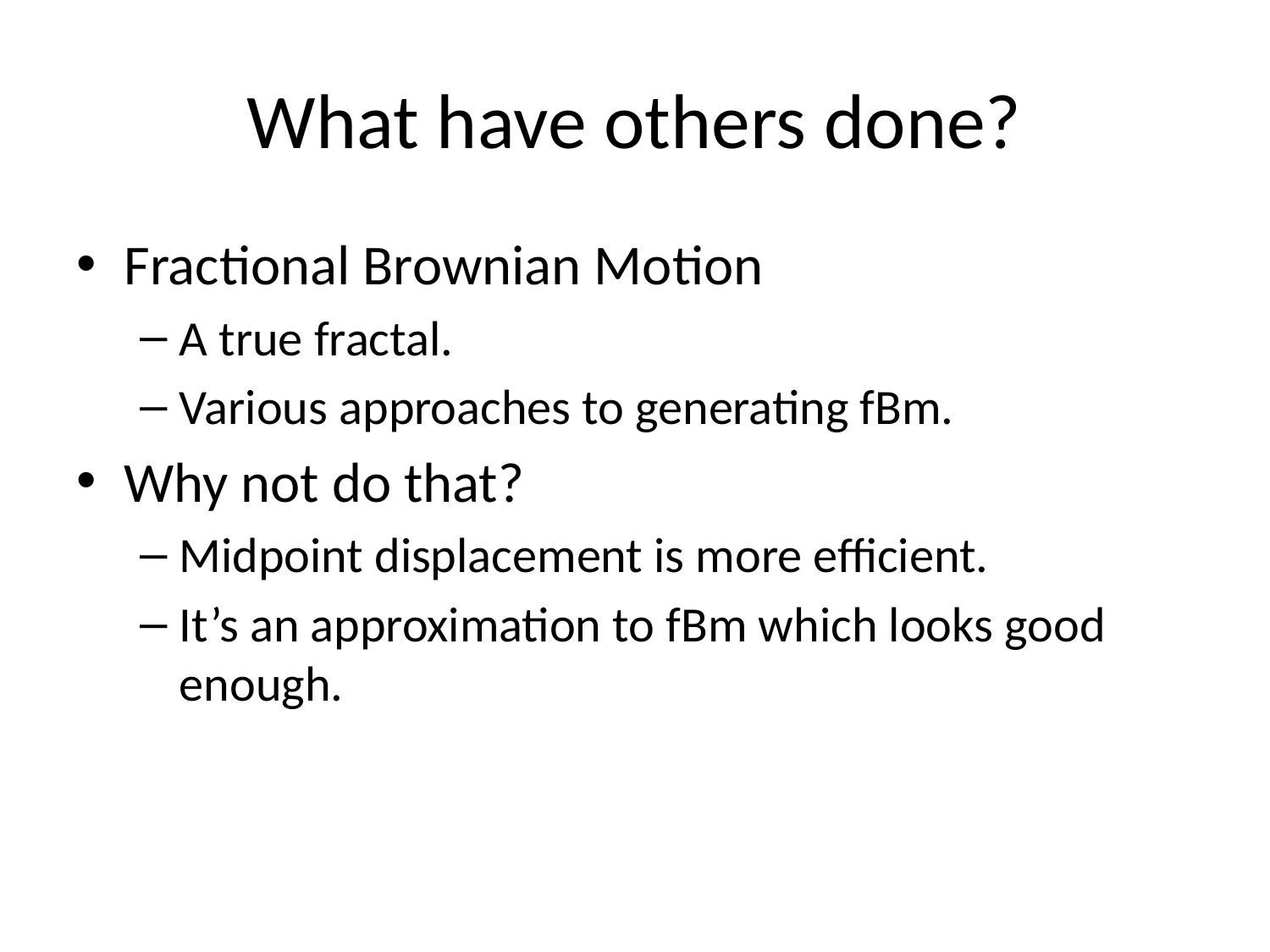

# What have others done?
Fractional Brownian Motion
A true fractal.
Various approaches to generating fBm.
Why not do that?
Midpoint displacement is more efficient.
It’s an approximation to fBm which looks good enough.